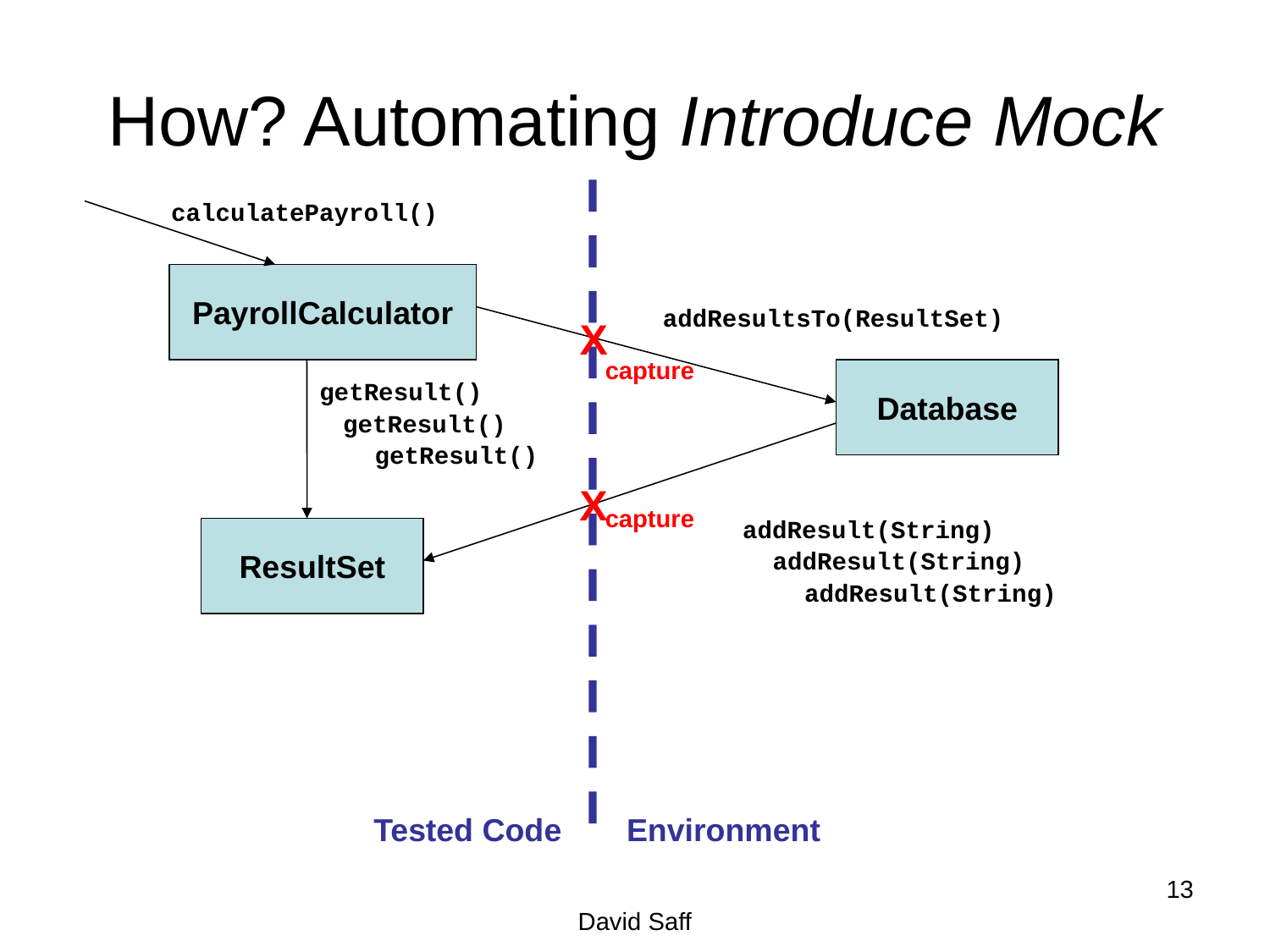

# How? Automating Introduce Mock

calculatePayroll()

PayrollCalculator
addResultsTo(ResultSet)

X
capture

getResult()
Database
getResult()

addResult(String)
getResult()
X
capture
ResultSet
addResult(String)
addResult(String)
Tested Code
Environment
13
David Saff